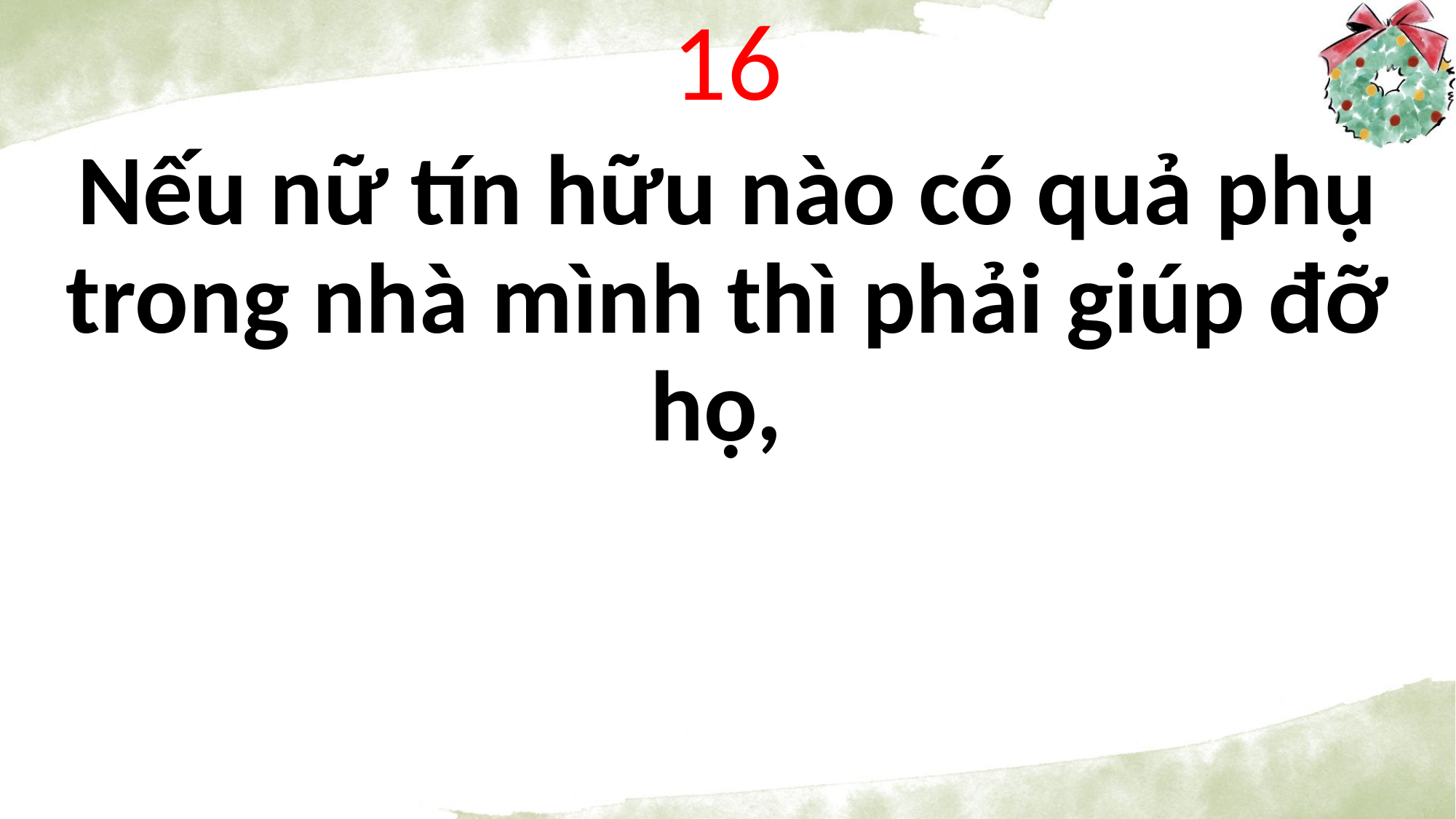

16
Nếu nữ tín hữu nào có quả phụ trong nhà mình thì phải giúp đỡ họ,